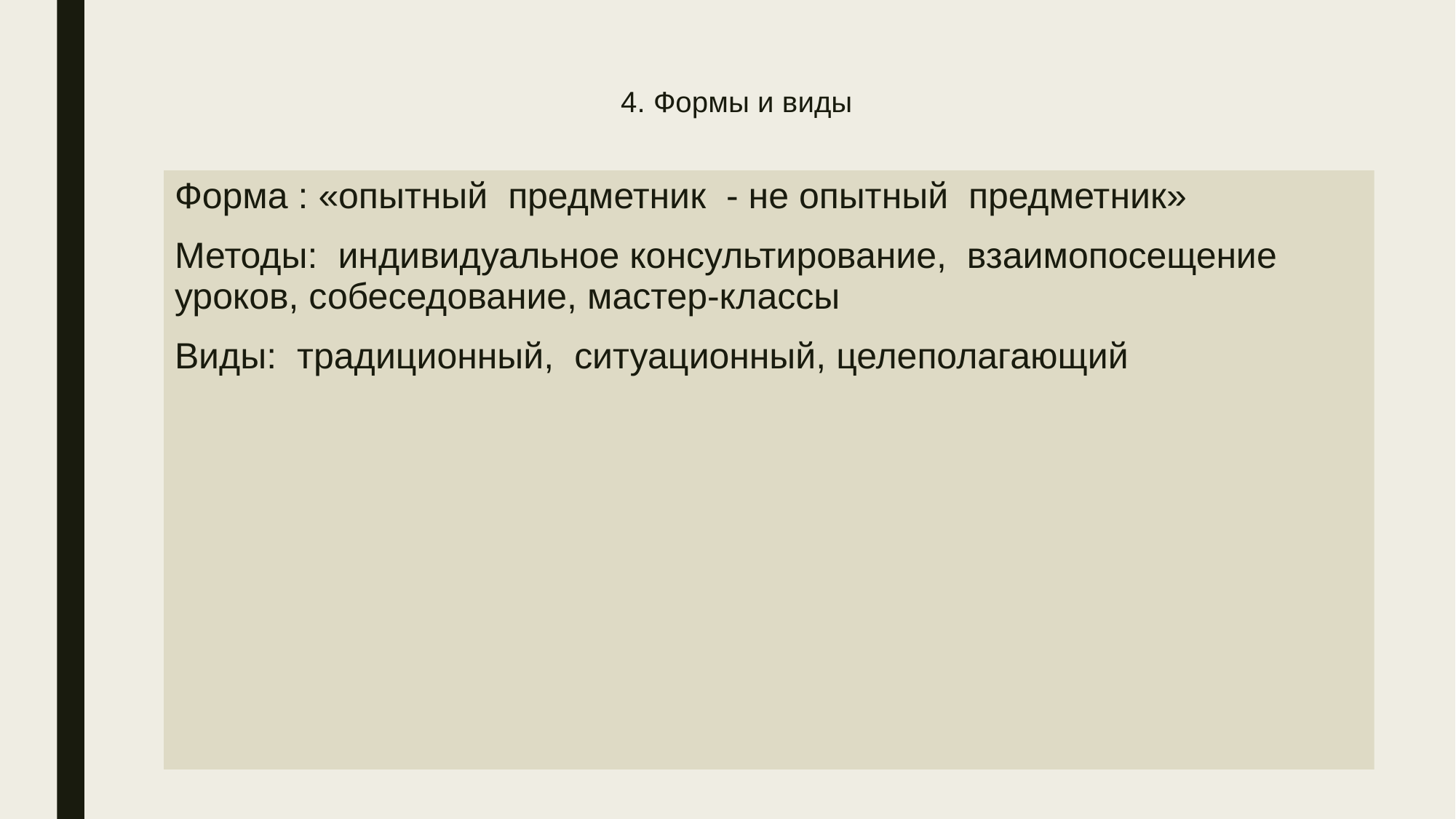

# 4. Формы и виды
Форма : «опытный  предметник  - не опытный  предметник»
Методы:  индивидуальное консультирование,  взаимопосещение  уроков, собеседование, мастер-классы
Виды:  традиционный,  ситуационный, целеполагающий